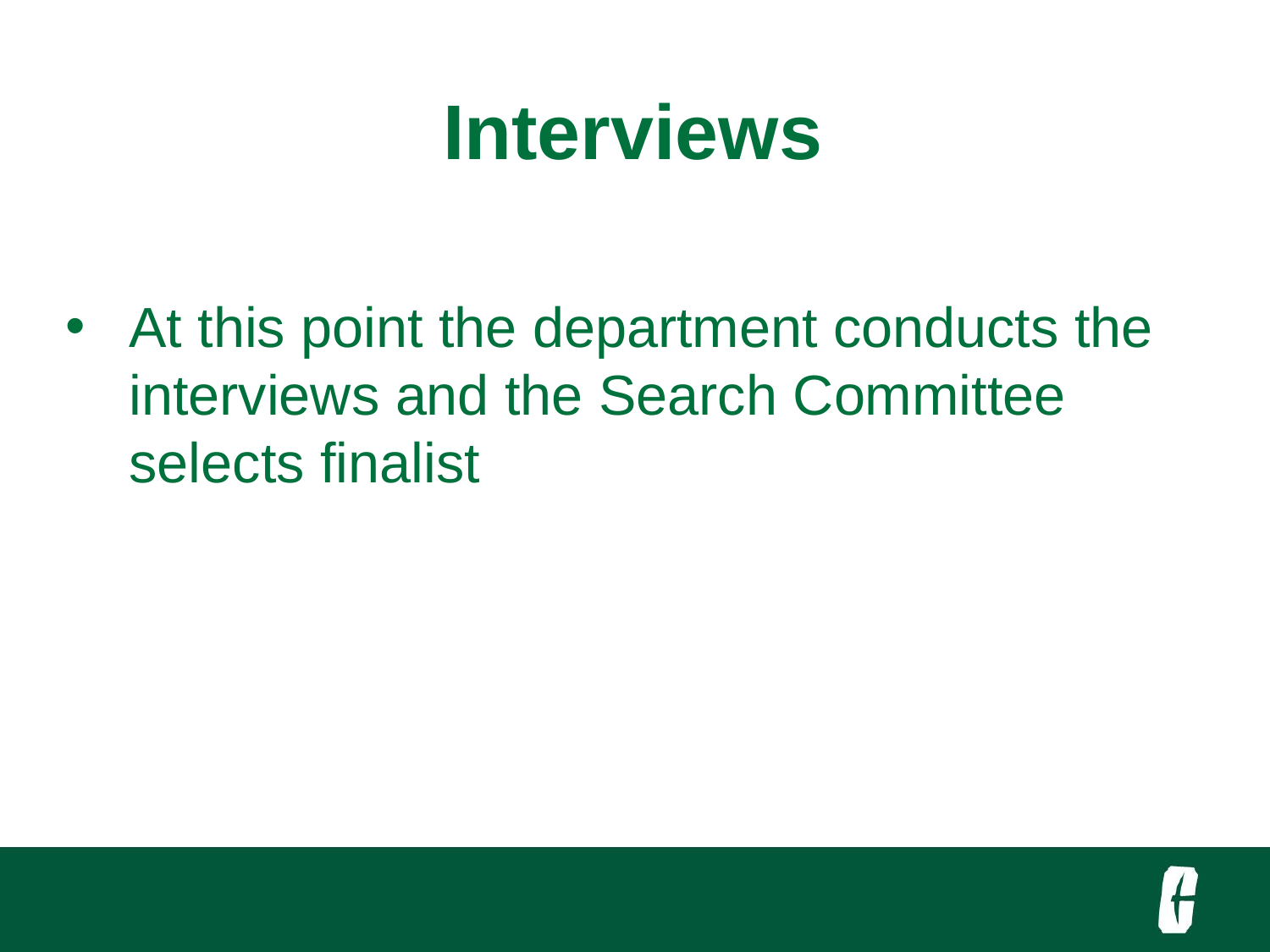

Interviews

At this point the department conducts the interviews and the Search Committee selects finalist

#